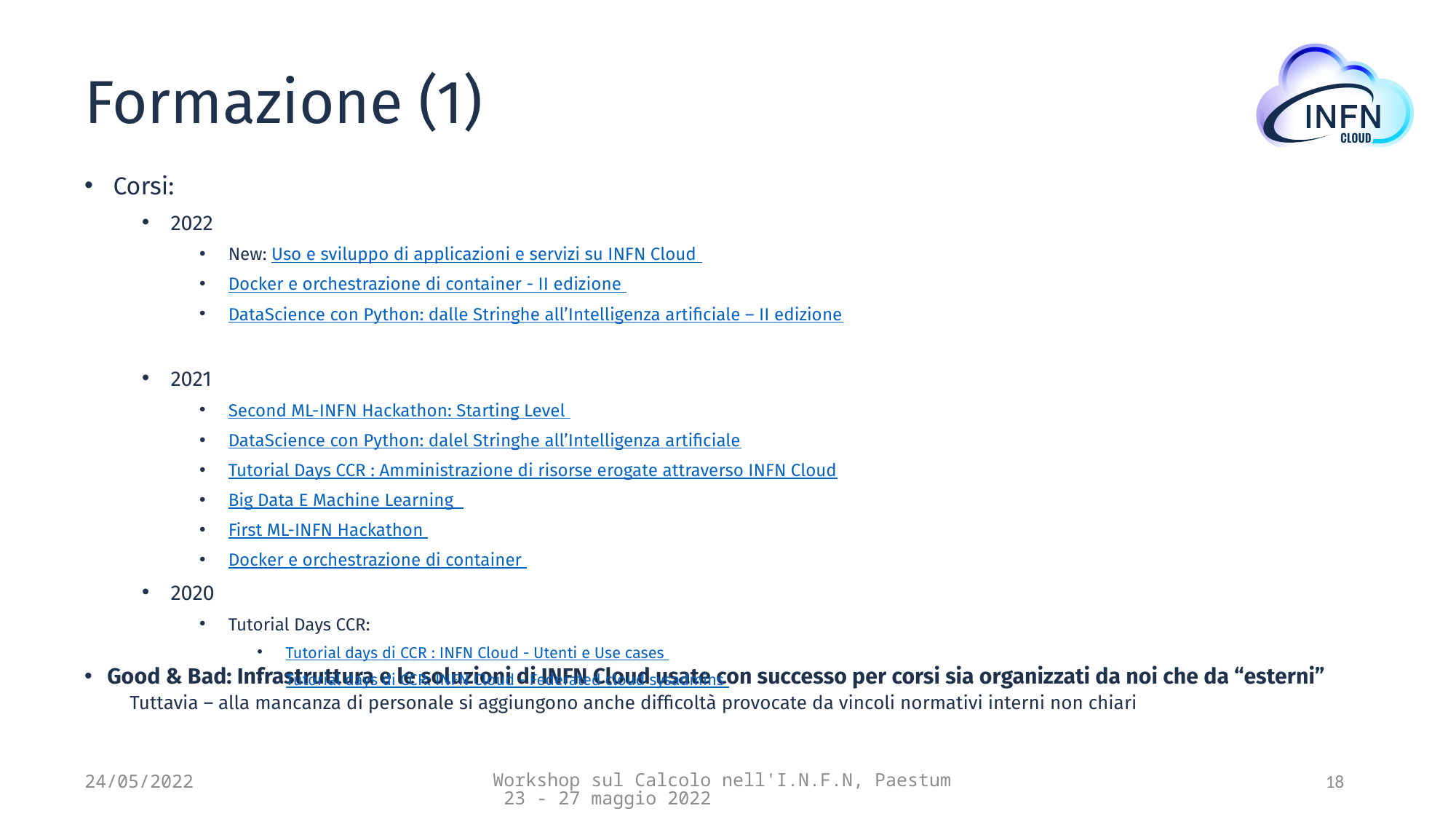

# Formazione (1)
Corsi:
2022
New: Uso e sviluppo di applicazioni e servizi su INFN Cloud
Docker e orchestrazione di container - II edizione
DataScience con Python: dalle Stringhe all’Intelligenza artificiale – II edizione

2021
Second ML-INFN Hackathon: Starting Level
DataScience con Python: dalel Stringhe all’Intelligenza artificiale
Tutorial Days CCR : Amministrazione di risorse erogate attraverso INFN Cloud
Big Data E Machine Learning
First ML-INFN Hackathon
Docker e orchestrazione di container
2020
Tutorial Days CCR:
Tutorial days di CCR : INFN Cloud - Utenti e Use cases
Tutorial days di CCR: INFN Cloud - Federated cloud sysadmins
Good & Bad: Infrastruttura e le soluzioni di INFN Cloud usate con successo per corsi sia organizzati da noi che da “esterni”
Tuttavia – alla mancanza di personale si aggiungono anche difficoltà provocate da vincoli normativi interni non chiari
24/05/2022
Workshop sul Calcolo nell'I.N.F.N, Paestum  23 - 27 maggio 2022
18